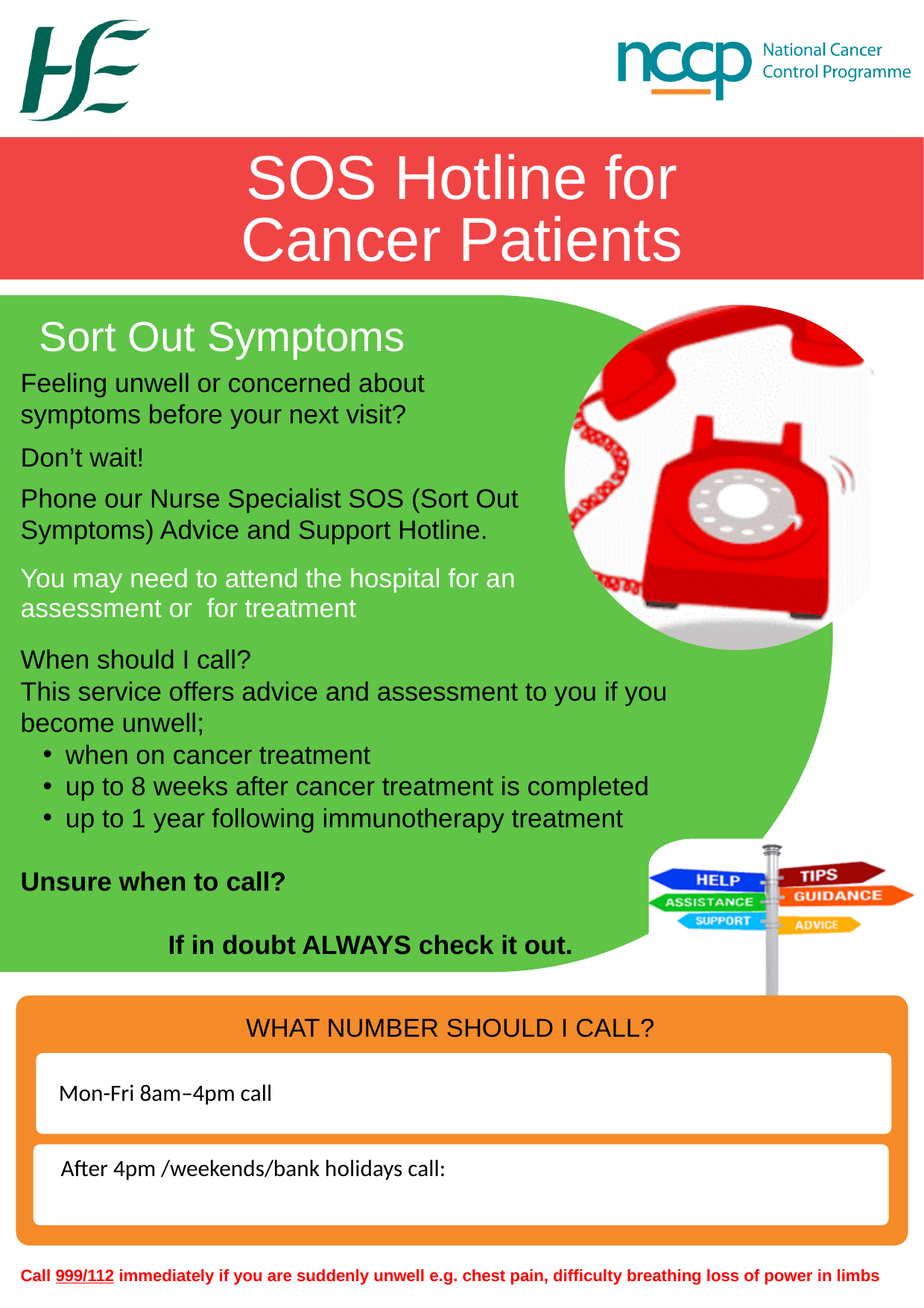

SOS Hotline for
Cancer Patients

Sort Out Symptoms

Feeling unwell or concerned about
symptoms before your next visit?

Don’t wait!

Phone our Nurse Specialist SOS (Sort Out Symptoms) Advice and Support Hotline.
You may need to attend the hospital for an assessment or  for treatment
When should I call?
This service offers advice and assessment to you if you  become unwell;
when on cancer treatment
up to 8 weeks after cancer treatment is completed
up to 1 year following immunotherapy treatment

Unsure when to call?

If in doubt ALWAYS check it out.

WHAT NUMBER SHOULD I CALL?

Mon-Fri 8am–4pm call

After 4pm /weekends/bank holidays call:

Call 999/112 immediately if you are suddenly unwell e.g. chest pain, difficulty breathing loss of power in limbs